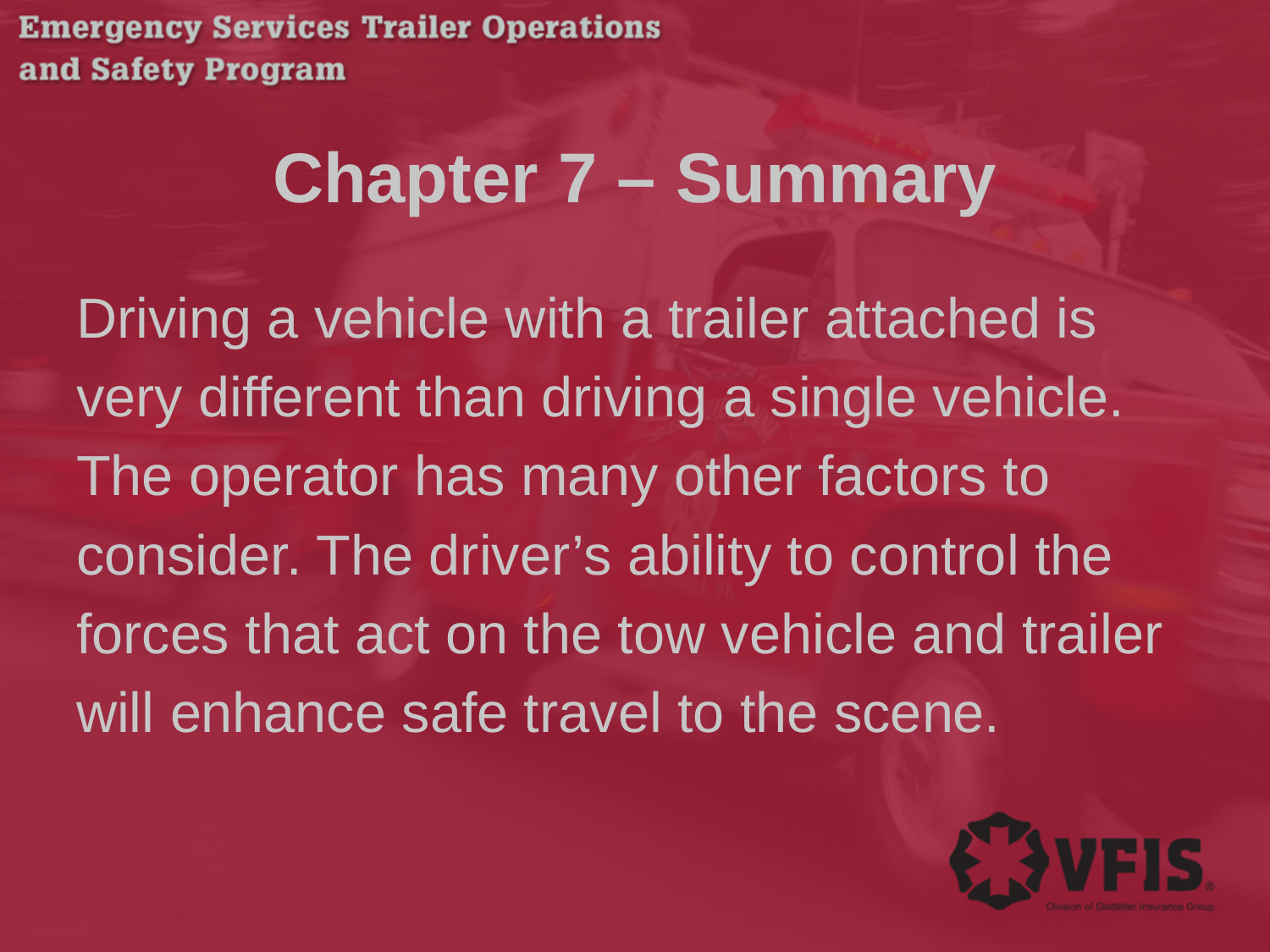

# Chapter 7 – Summary
Driving a vehicle with a trailer attached is
very different than driving a single vehicle.
The operator has many other factors to
consider. The driver’s ability to control the
forces that act on the tow vehicle and trailer
will enhance safe travel to the scene.